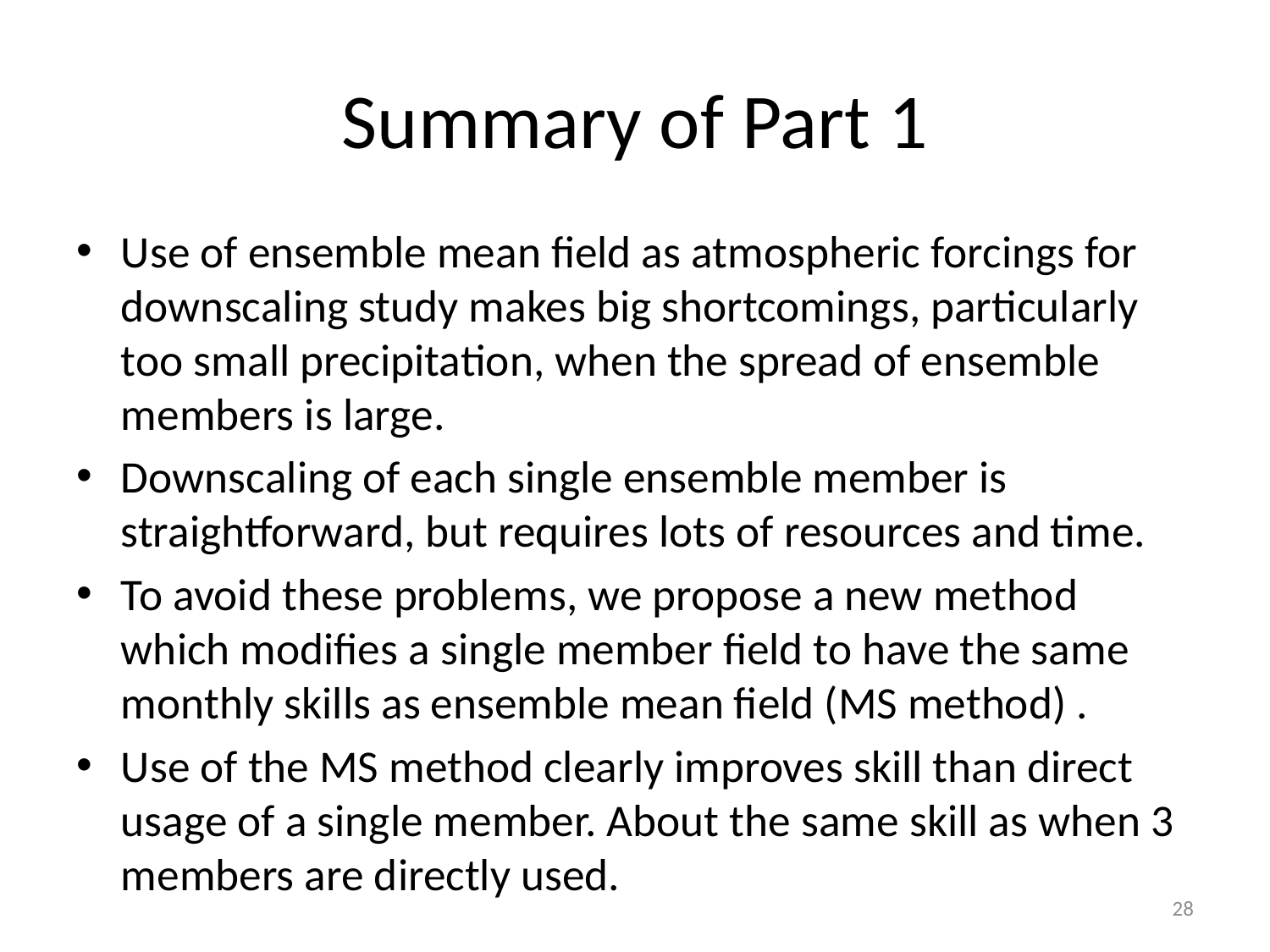

# Summary of Part 1
Use of ensemble mean field as atmospheric forcings for downscaling study makes big shortcomings, particularly too small precipitation, when the spread of ensemble members is large.
Downscaling of each single ensemble member is straightforward, but requires lots of resources and time.
To avoid these problems, we propose a new method which modifies a single member field to have the same monthly skills as ensemble mean field (MS method) .
Use of the MS method clearly improves skill than direct usage of a single member. About the same skill as when 3 members are directly used.

28